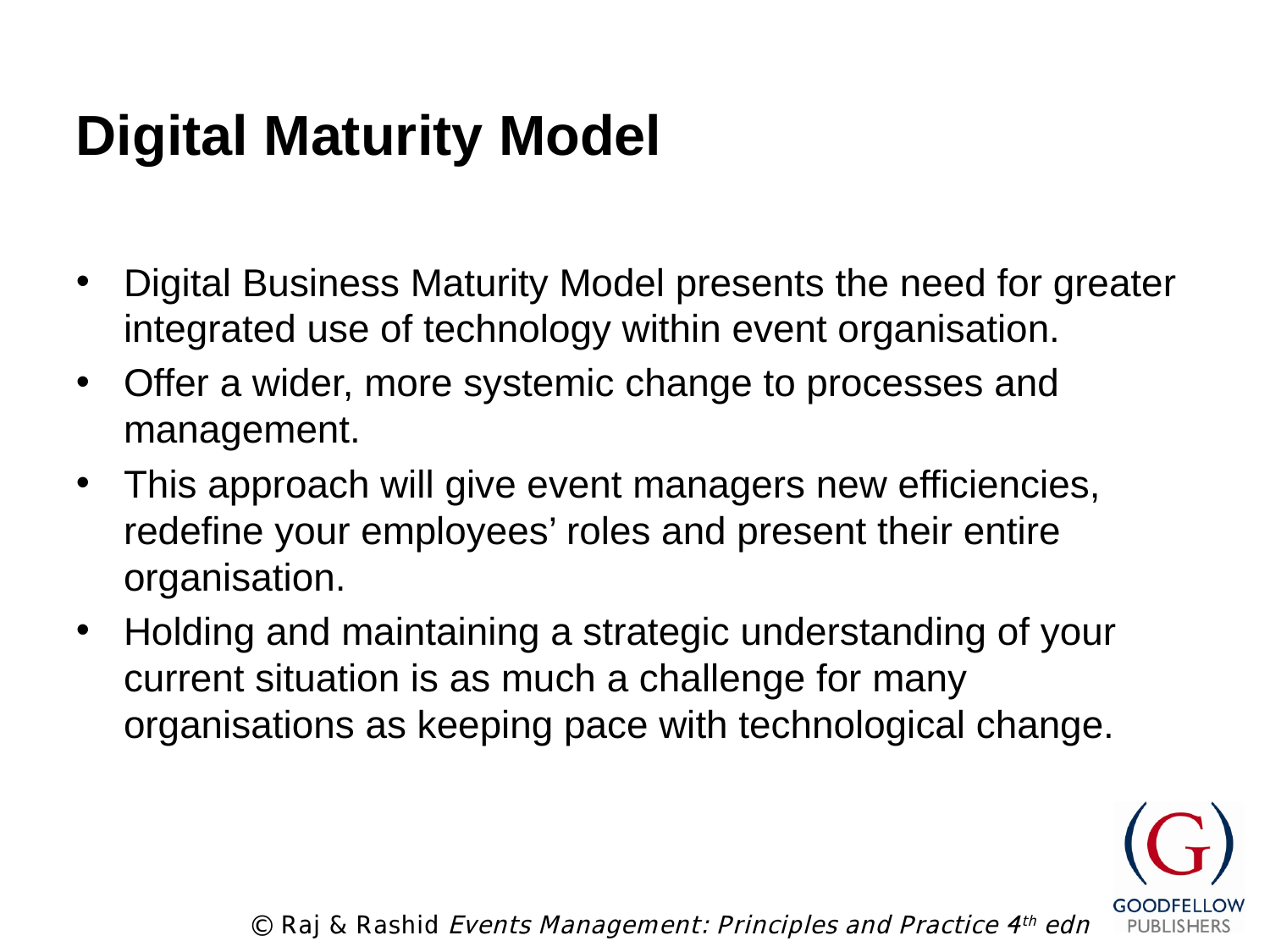

# Digital Maturity Model
Digital Business Maturity Model presents the need for greater integrated use of technology within event organisation.
Offer a wider, more systemic change to processes and management.
This approach will give event managers new efficiencies, redefine your employees’ roles and present their entire organisation.
Holding and maintaining a strategic understanding of your current situation is as much a challenge for many organisations as keeping pace with technological change.